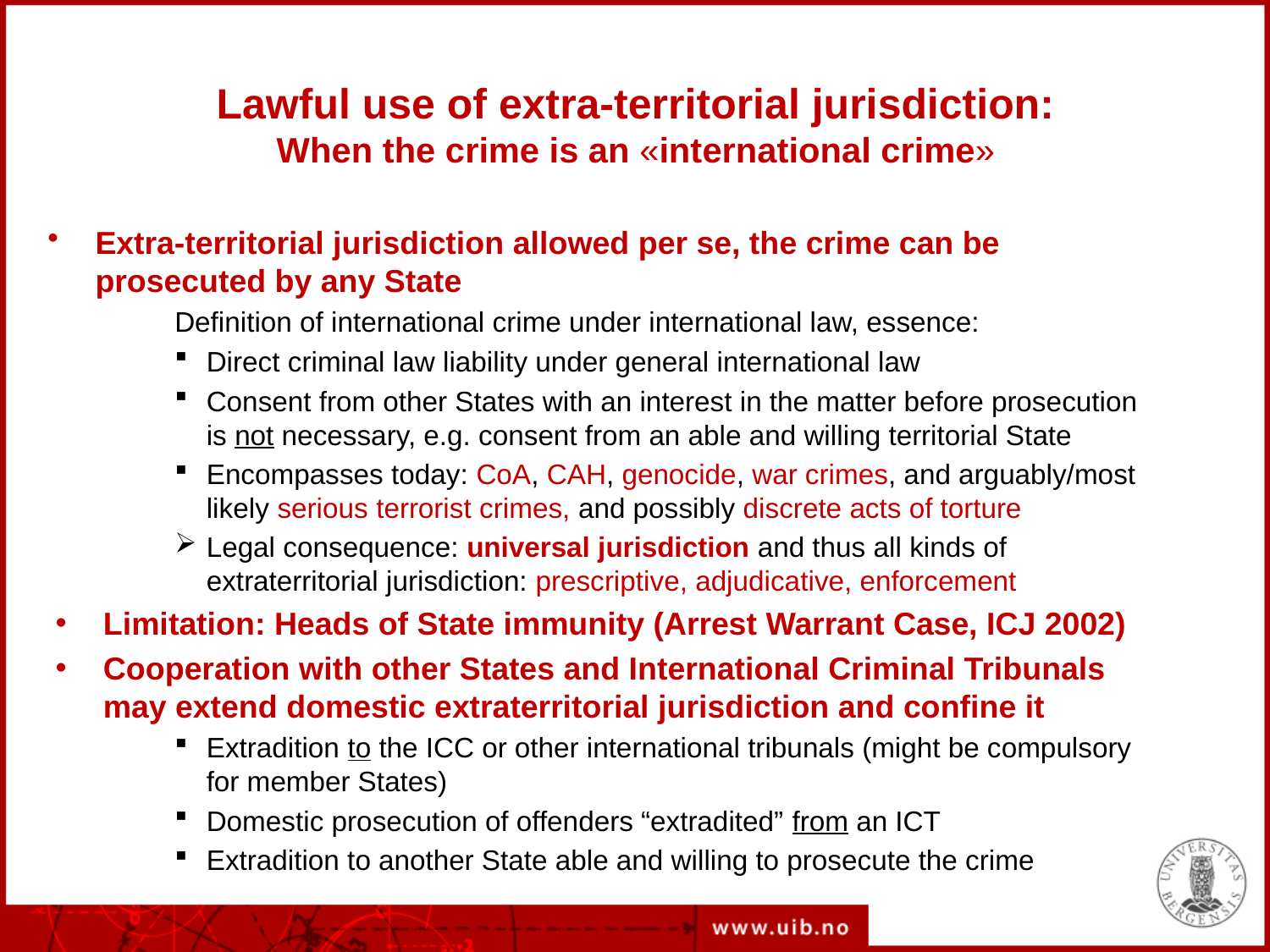

# Lawful use of extra-territorial jurisdiction: When the crime is an «international crime»
Extra-territorial jurisdiction allowed per se, the crime can be prosecuted by any State
Definition of international crime under international law, essence:
Direct criminal law liability under general international law
Consent from other States with an interest in the matter before prosecution is not necessary, e.g. consent from an able and willing territorial State
Encompasses today: CoA, CAH, genocide, war crimes, and arguably/most likely serious terrorist crimes, and possibly discrete acts of torture
Legal consequence: universal jurisdiction and thus all kinds of extraterritorial jurisdiction: prescriptive, adjudicative, enforcement
Limitation: Heads of State immunity (Arrest Warrant Case, ICJ 2002)
Cooperation with other States and International Criminal Tribunals may extend domestic extraterritorial jurisdiction and confine it
Extradition to the ICC or other international tribunals (might be compulsory for member States)
Domestic prosecution of offenders “extradited” from an ICT
Extradition to another State able and willing to prosecute the crime